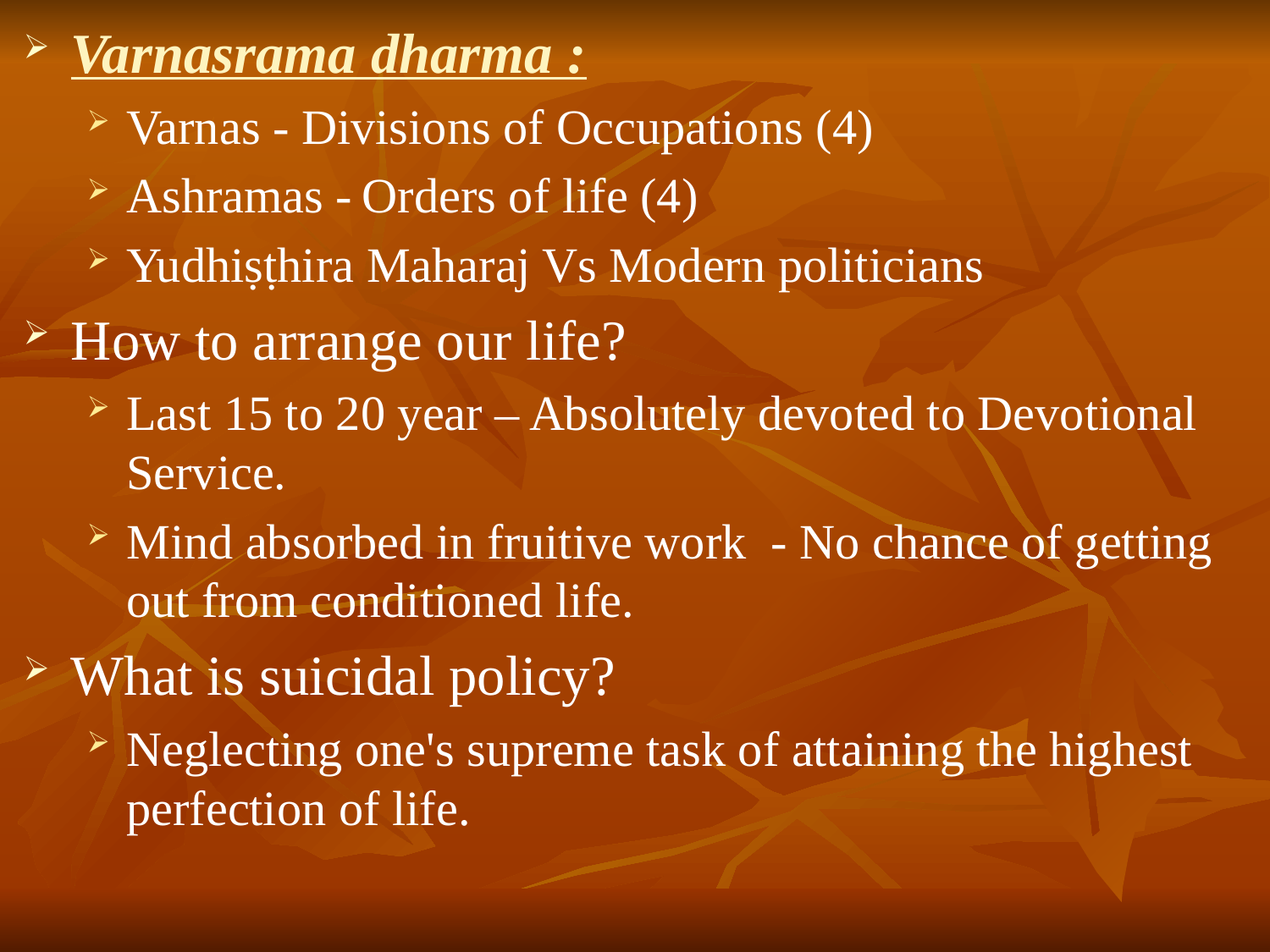

# Varnasrama dharma :
Varnas - Divisions of Occupations (4)
Ashramas - Orders of life (4)
Yudhiṣṭhira Maharaj Vs Modern politicians
How to arrange our life?
Last 15 to 20 year – Absolutely devoted to Devotional Service.
Mind absorbed in fruitive work  - No chance of getting out from conditioned life.
What is suicidal policy?
Neglecting one's supreme task of attaining the highest perfection of life.